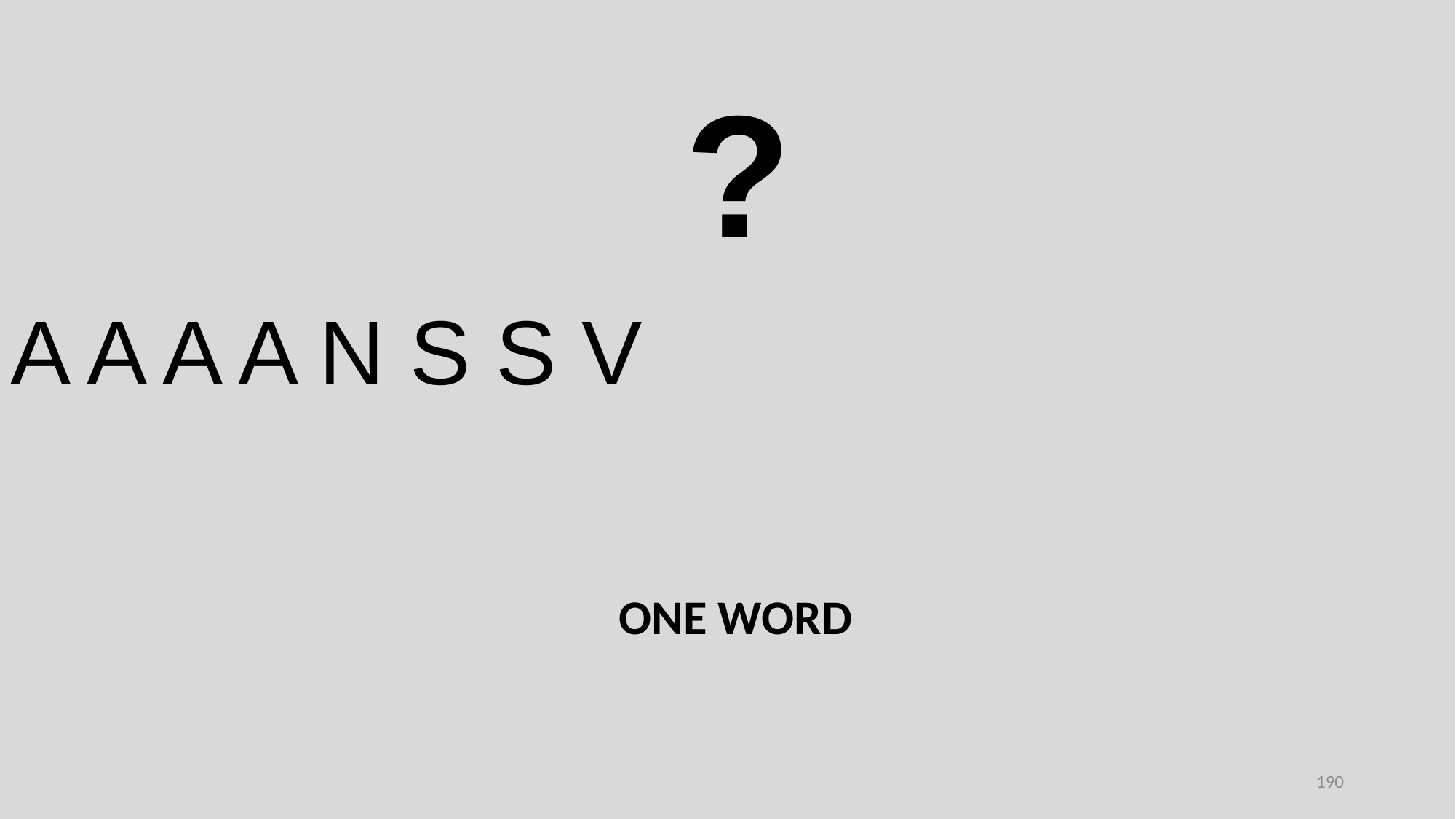

?
A A A A N S S V
ONE WORD
190